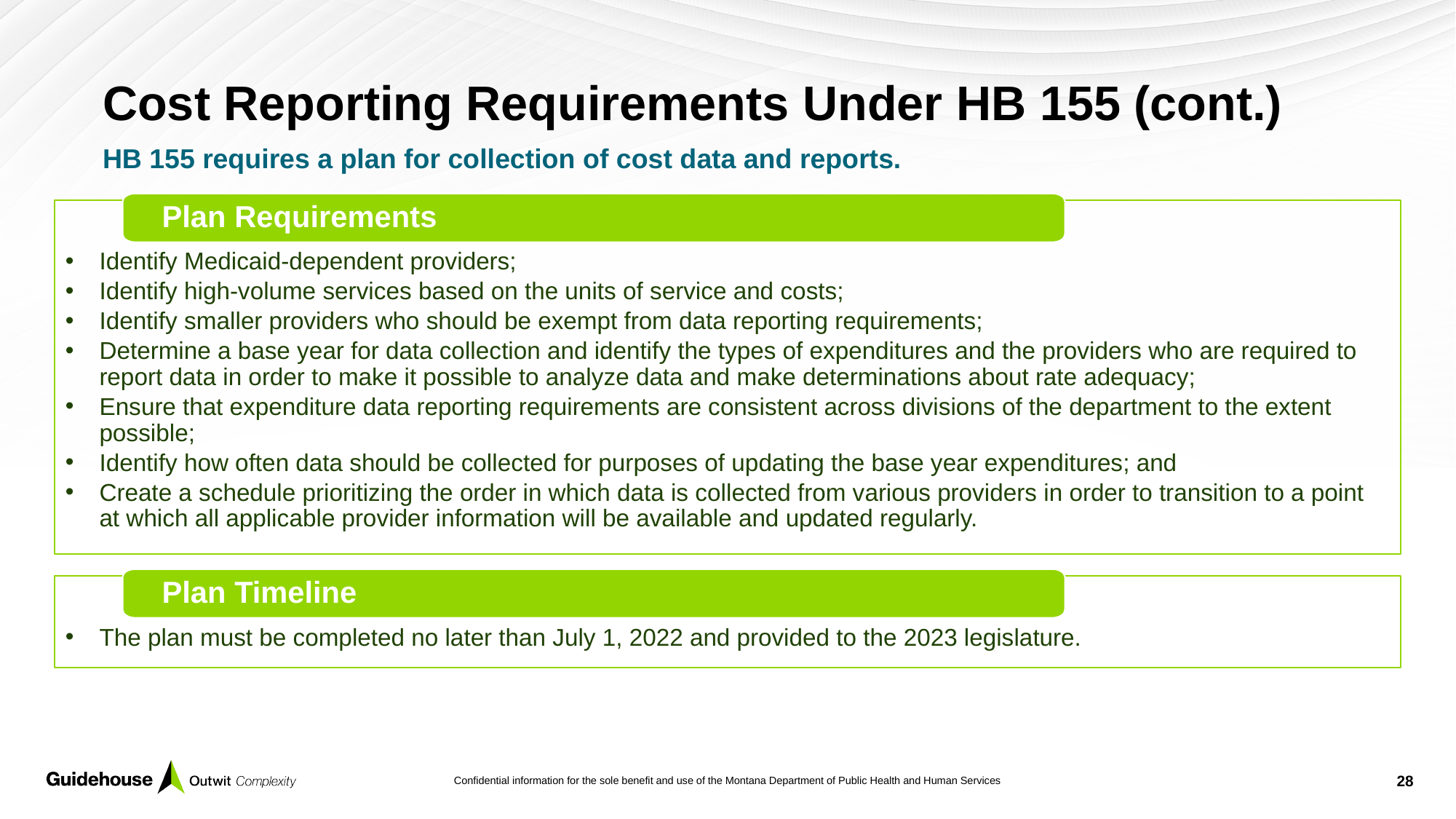

# Cost Reporting Requirements Under HB 155 (cont.)
HB 155 requires a plan for collection of cost data and reports.
Plan Requirements

Identify Medicaid-dependent providers;
Identify high-volume services based on the units of service and costs;
Identify smaller providers who should be exempt from data reporting requirements;
Determine a base year for data collection and identify the types of expenditures and the providers who are required to report data in order to make it possible to analyze data and make determinations about rate adequacy;
Ensure that expenditure data reporting requirements are consistent across divisions of the department to the extent possible;
Identify how often data should be collected for purposes of updating the base year expenditures; and
Create a schedule prioritizing the order in which data is collected from various providers in order to transition to a point at which all applicable provider information will be available and updated regularly.
Plan Timeline

The plan must be completed no later than July 1, 2022 and provided to the 2023 legislature.
28